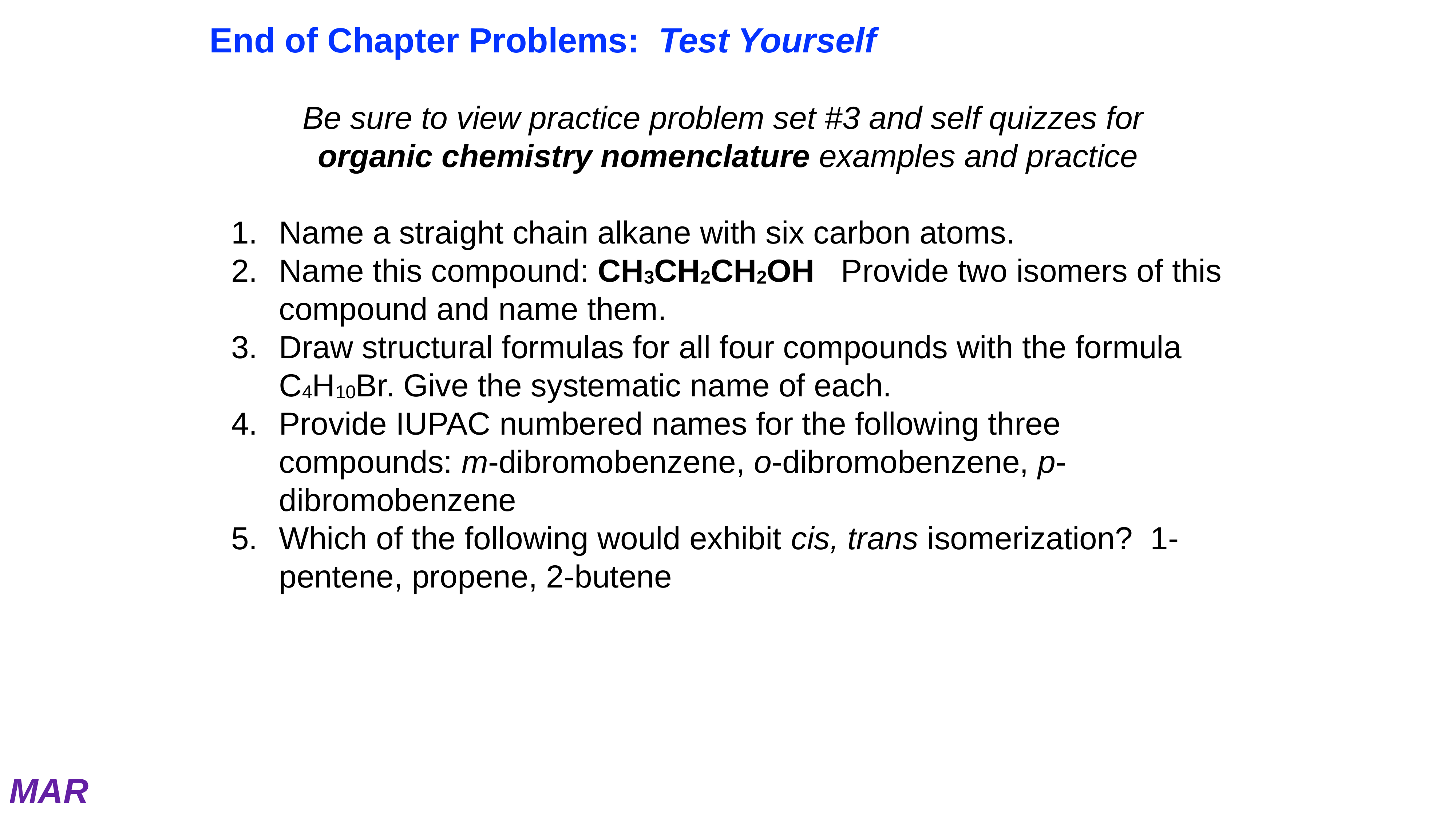

End of Chapter Problems:  Test Yourself
Be sure to view practice problem set #3 and self quizzes for
organic chemistry nomenclature examples and practice

Name a straight chain alkane with six carbon atoms.
Name this compound: CH3CH2CH2OH   Provide two isomers of this compound and name them.
Draw structural formulas for all four compounds with the formula C4H10Br. Give the systematic name of each.
Provide IUPAC numbered names for the following three compounds: m-dibromobenzene, o-dibromobenzene, p-dibromobenzene
Which of the following would exhibit cis, trans isomerization?  1-pentene, propene, 2-butene